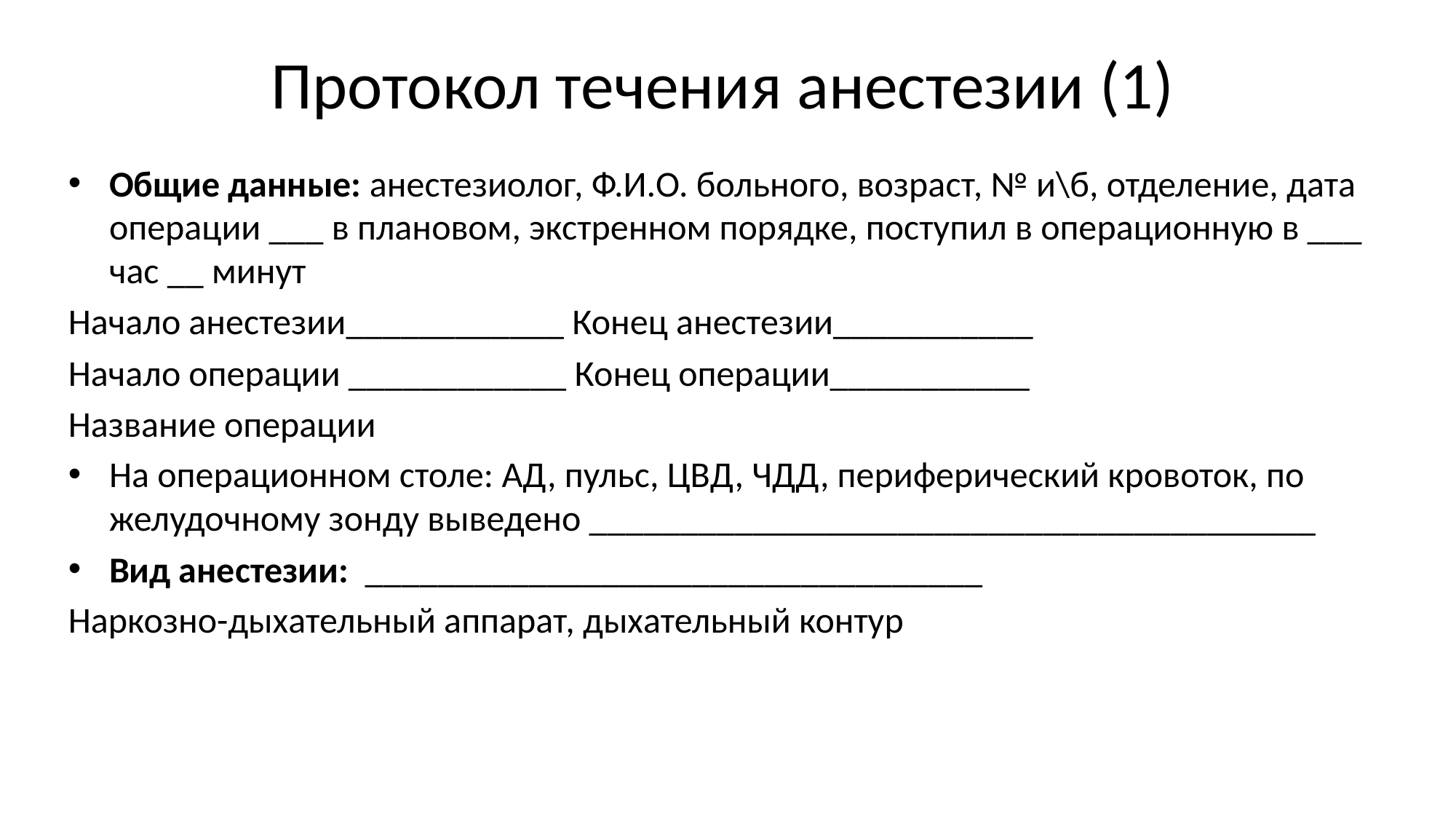

# Протокол течения анестезии (1)
Общие данные: анестезиолог, Ф.И.О. больного, возраст, № и\б, отделение, дата операции ___ в плановом, экстренном порядке, поступил в операционную в ___ час __ минут
Начало анестезии____________ Конец анестезии___________
Начало операции ____________ Конец операции___________
Название операции
На операционном столе: АД, пульс, ЦВД, ЧДД, периферический кровоток, по желудочному зонду выведено ________________________________________
Вид анестезии:  __________________________________
Наркозно-дыхательный аппарат, дыхательный контур